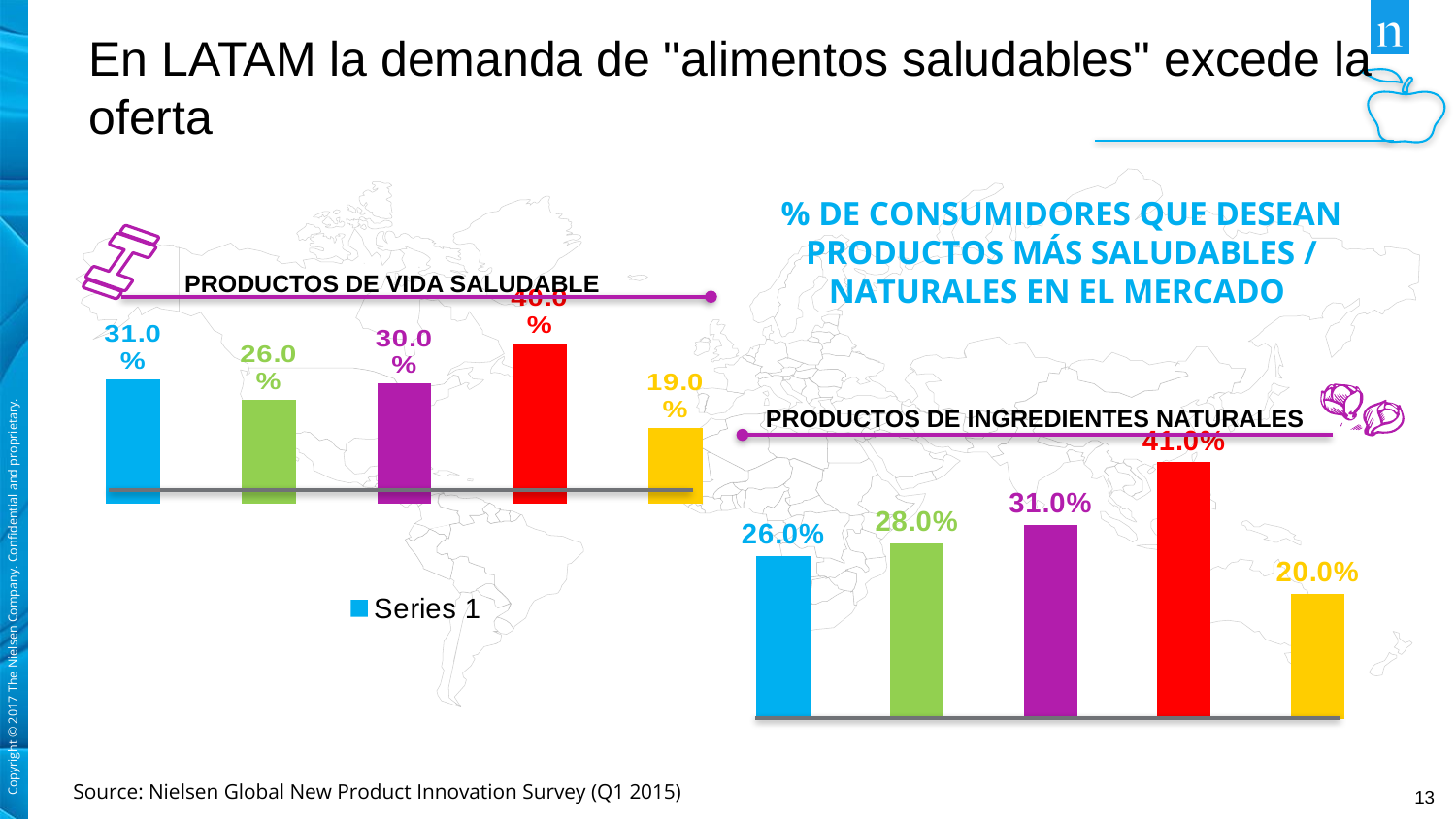

#

En LATAM la demanda de "alimentos saludables" excede la oferta

PRODUCTOS DE VIDA SALUDABLE

### Chart

| Category | Series 1 |
|---|---|
| Asia | 0.31 |
| Europe | 0.26 |
| Africa/Middle East | 0.3 |
| Latin America | 0.4 |
| North America | 0.19 |
% DE CONSUMIDORES QUE DESEAN PRODUCTOS MÁS SALUDABLES / NATURALES EN EL MERCADO

PRODUCTOS DE INGREDIENTES NATURALES

### Chart

| Category | Series 1 |
|---|---|
| Asia | 0.26 |
| Europe | 0.28 |
| Africa/Middle East | 0.31 |
| Latin America | 0.41 |
| North America | 0.2 |

### Chart

| Category | Series 1 |
|---|---|
| Asia | 0.31 |
| Europe | 0.26 |
| Africa/Middle East | 0.3 |
| Latin America | 0.4 |
| North America | 0.19 |
Source: Nielsen Global New Product Innovation Survey (Q1 2015)